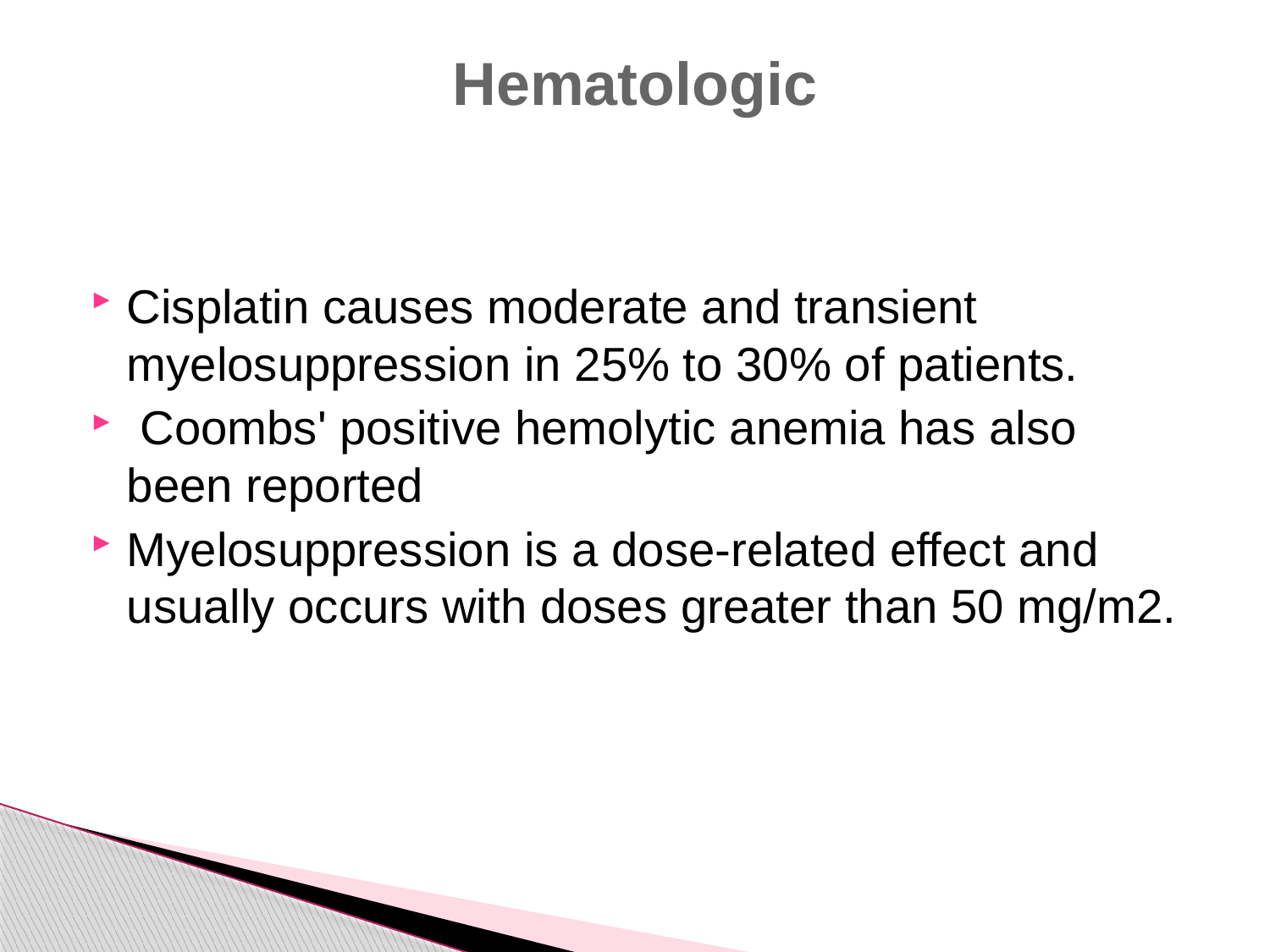

# Hematologic

Cisplatin causes moderate and transient myelosuppression in 25% to 30% of patients.
 Coombs' positive hemolytic anemia has also been reported
Myelosuppression is a dose-related effect and usually occurs with doses greater than 50 mg/m2.